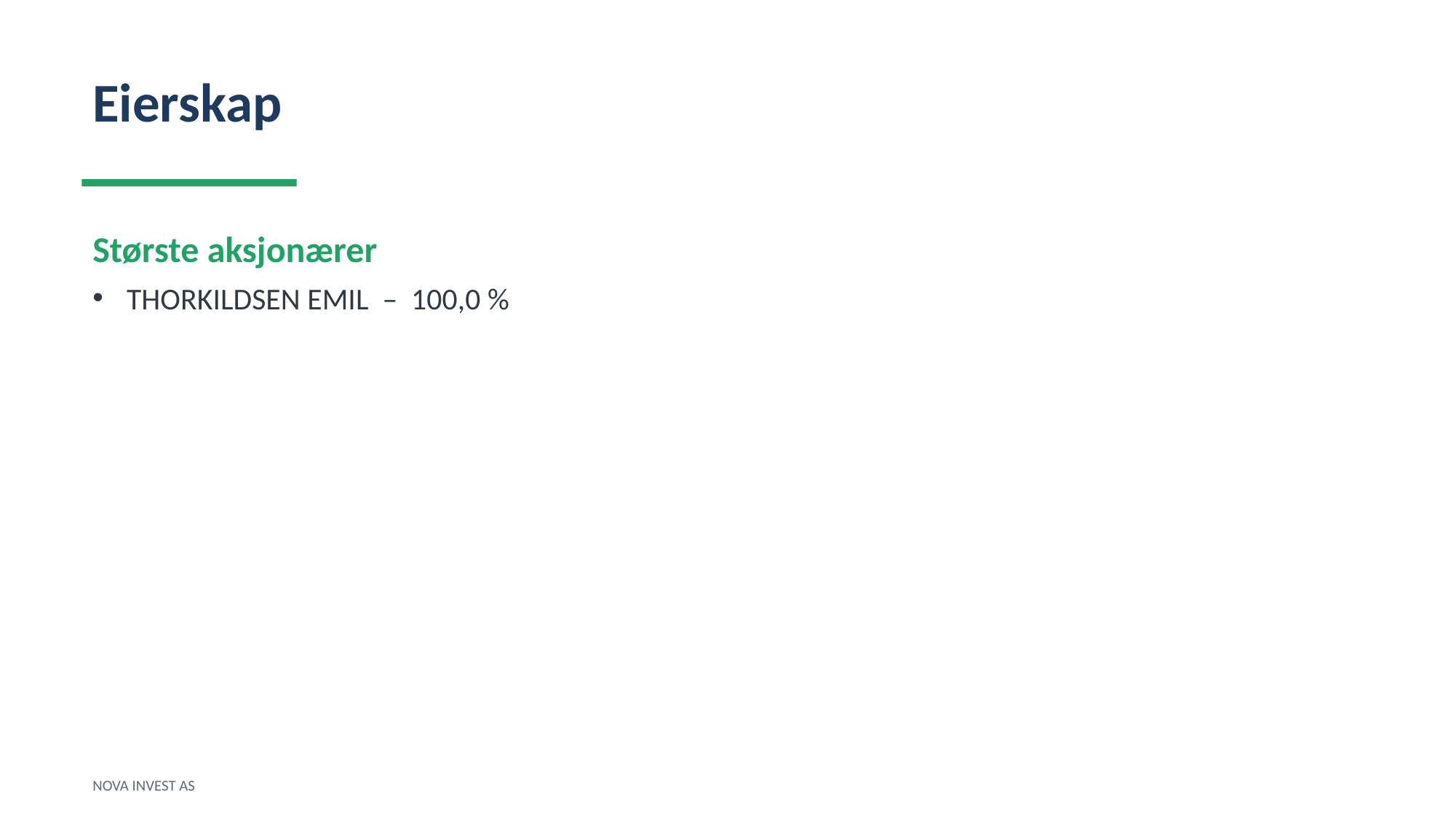

Eierskap

Største aksjonærer
THORKILDSEN EMIL  –  100,0 %
NOVA INVEST AS